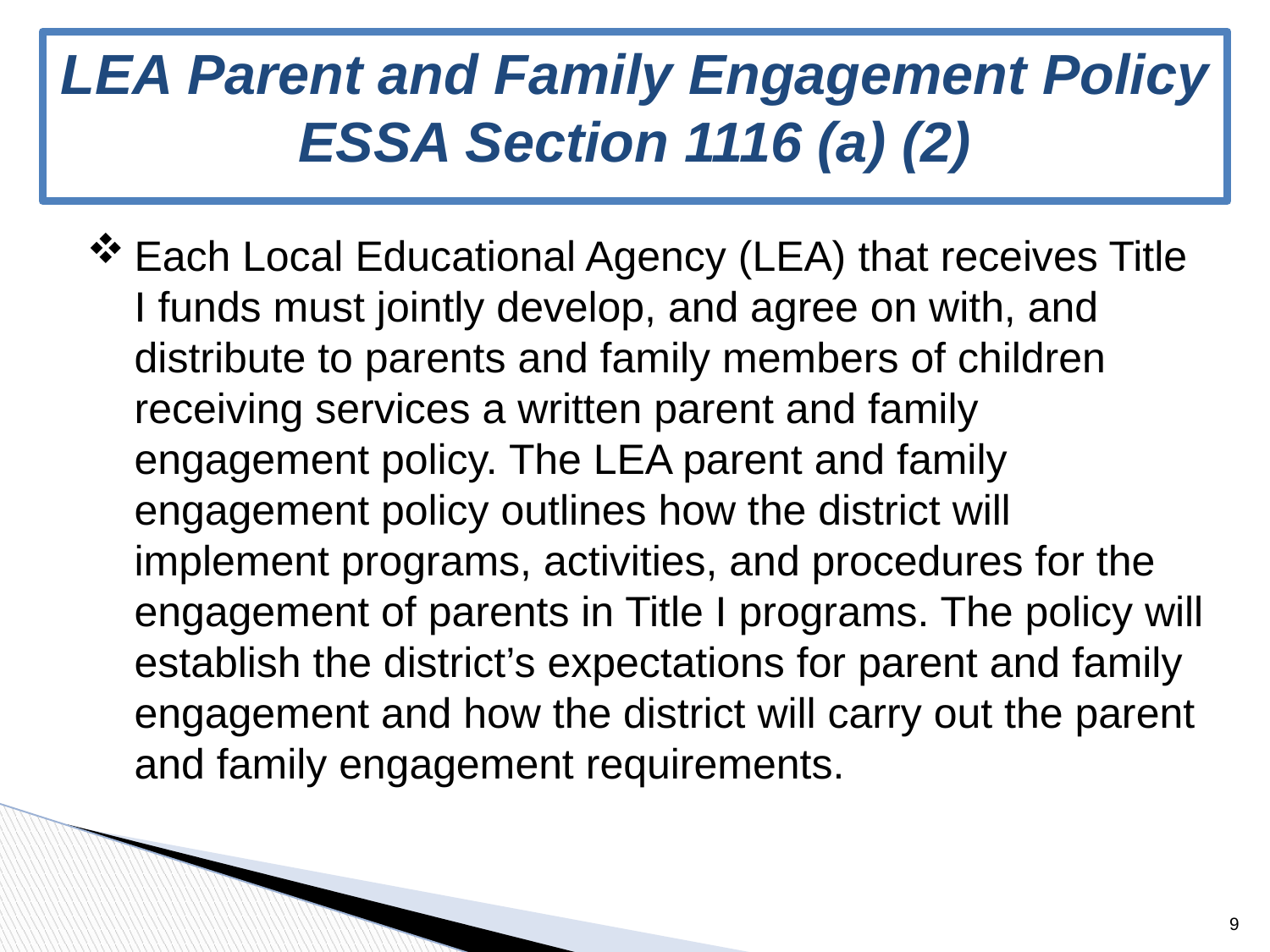

LEA Parent and Family Engagement Policy ESSA Section 1116 (a) (2)
Each Local Educational Agency (LEA) that receives Title I funds must jointly develop, and agree on with, and distribute to parents and family members of children receiving services a written parent and family engagement policy. The LEA parent and family engagement policy outlines how the district will implement programs, activities, and procedures for the engagement of parents in Title I programs. The policy will establish the district’s expectations for parent and family engagement and how the district will carry out the parent and family engagement requirements.
9